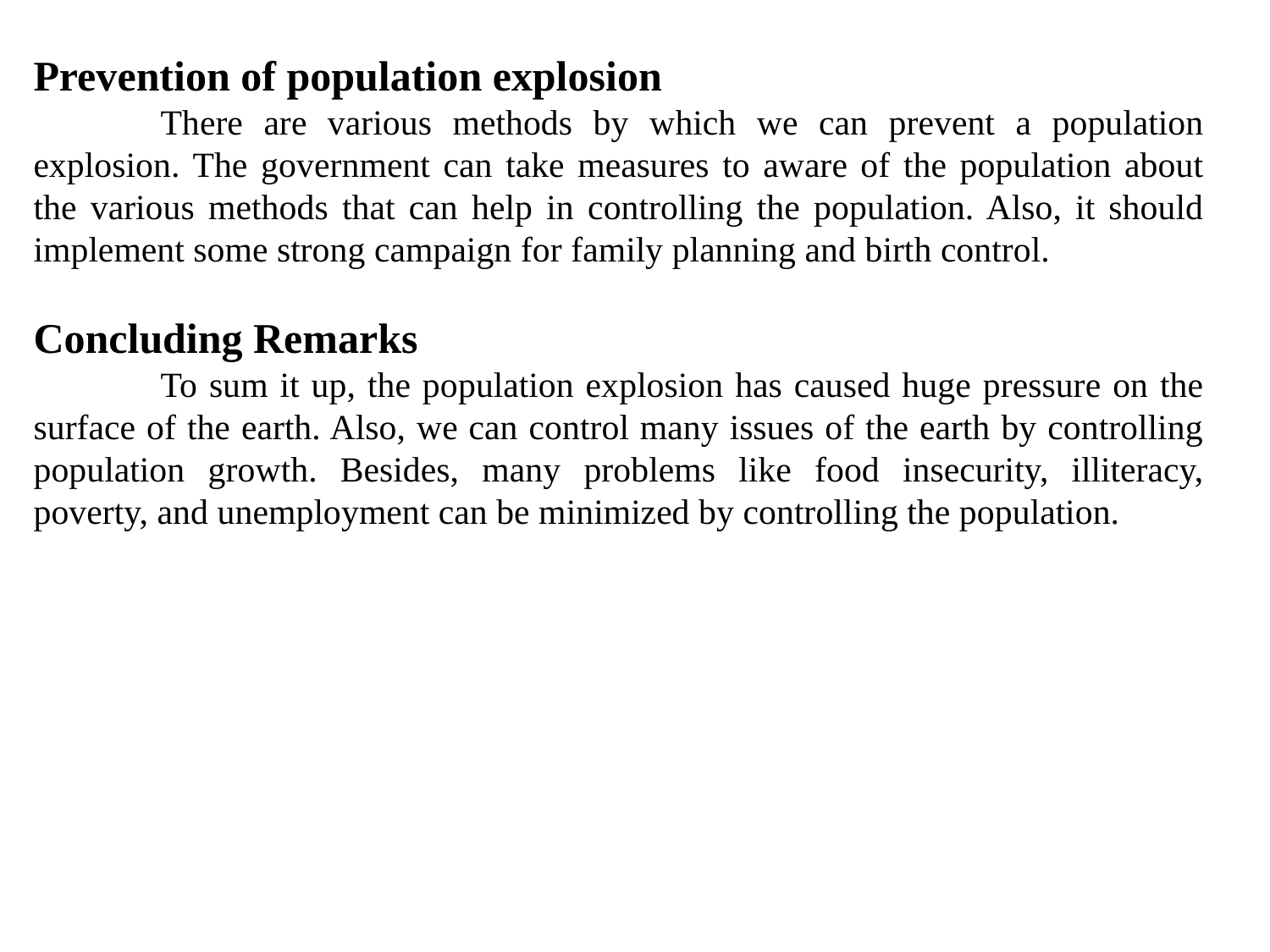

Prevention of population explosion
	There are various methods by which we can prevent a population explosion. The government can take measures to aware of the population about the various methods that can help in controlling the population. Also, it should implement some strong campaign for family planning and birth control.

Concluding Remarks
	To sum it up, the population explosion has caused huge pressure on the surface of the earth. Also, we can control many issues of the earth by controlling population growth. Besides, many problems like food insecurity, illiteracy, poverty, and unemployment can be minimized by controlling the population.